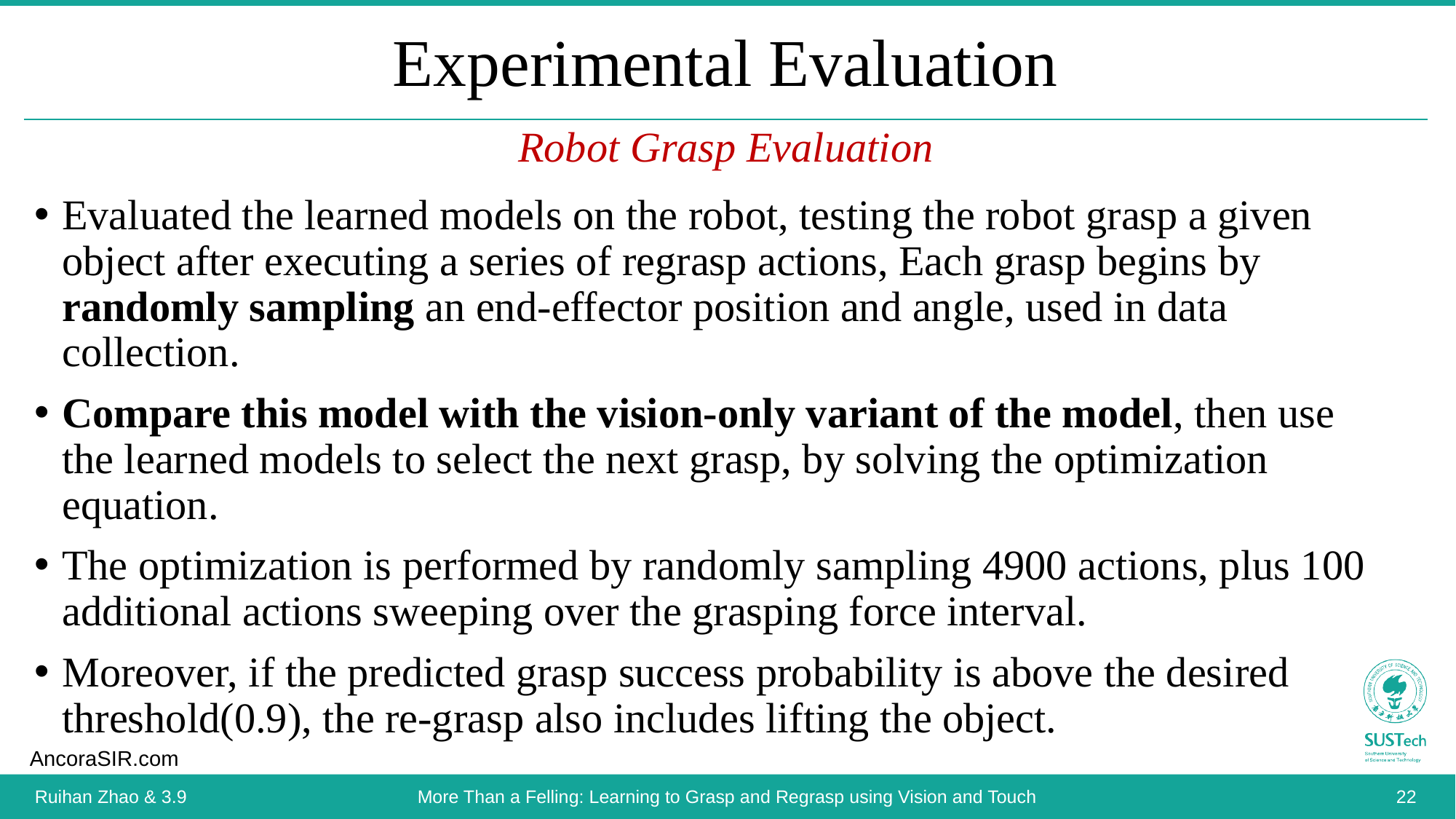

# Experimental Evaluation
Robot Grasp Evaluation
Evaluated the learned models on the robot, testing the robot grasp a given object after executing a series of regrasp actions, Each grasp begins by randomly sampling an end-effector position and angle, used in data collection.
Compare this model with the vision-only variant of the model, then use the learned models to select the next grasp, by solving the optimization equation.
The optimization is performed by randomly sampling 4900 actions, plus 100 additional actions sweeping over the grasping force interval.
Moreover, if the predicted grasp success probability is above the desired threshold(0.9), the re-grasp also includes lifting the object.
Ruihan Zhao & 3.9
More Than a Felling: Learning to Grasp and Regrasp using Vision and Touch
22